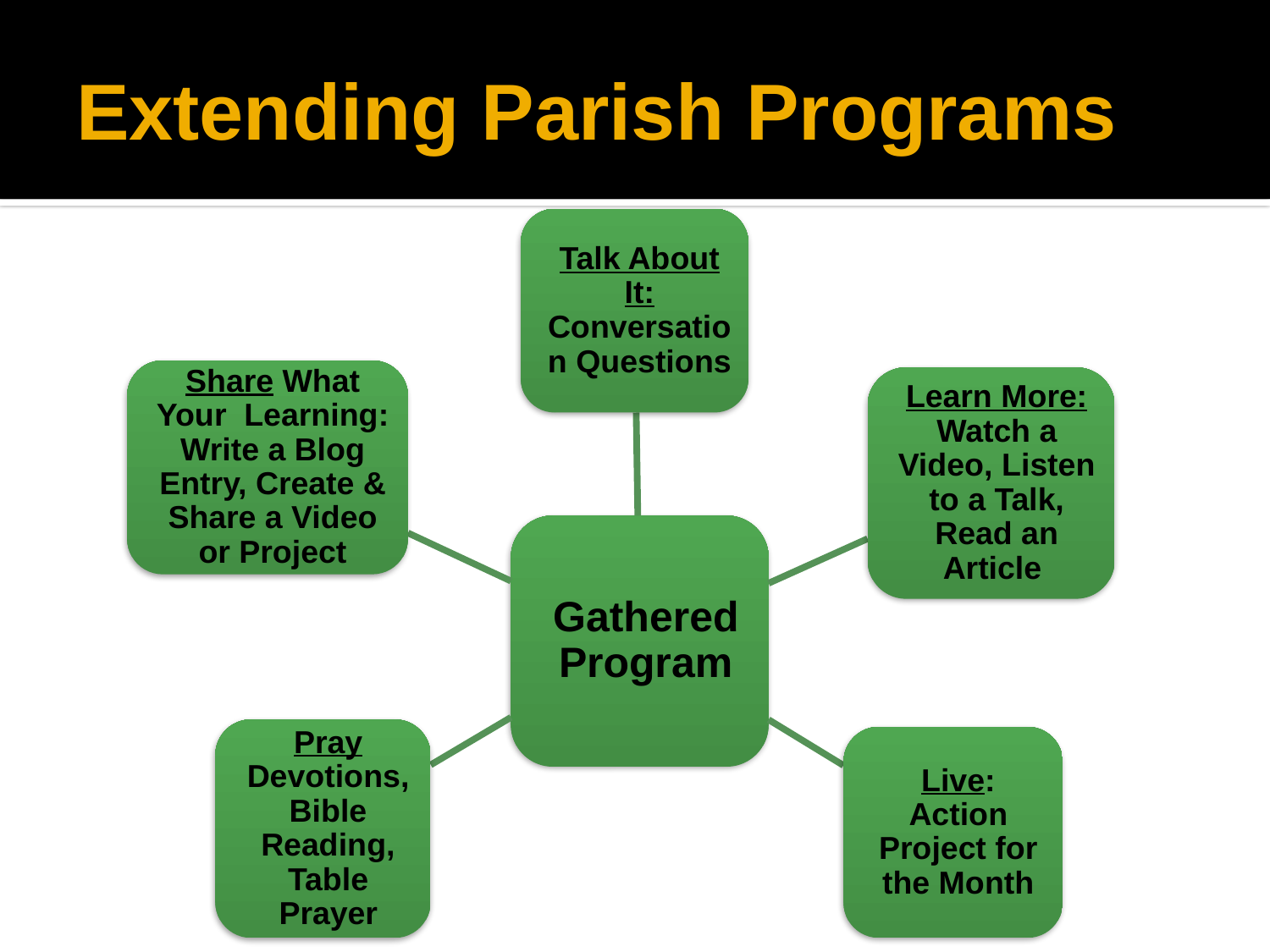

# Extending Parish Programs
Gathered Program
Talk About It: Conversation Questions
Learn More: Watch a Video, Listen to a Talk, Read an Article
Live:
Action Project for the Month
Pray
Devotions, Bible Reading, Table Prayer
Share What Your  Learning: Write a Blog Entry, Create & Share a Video or Project